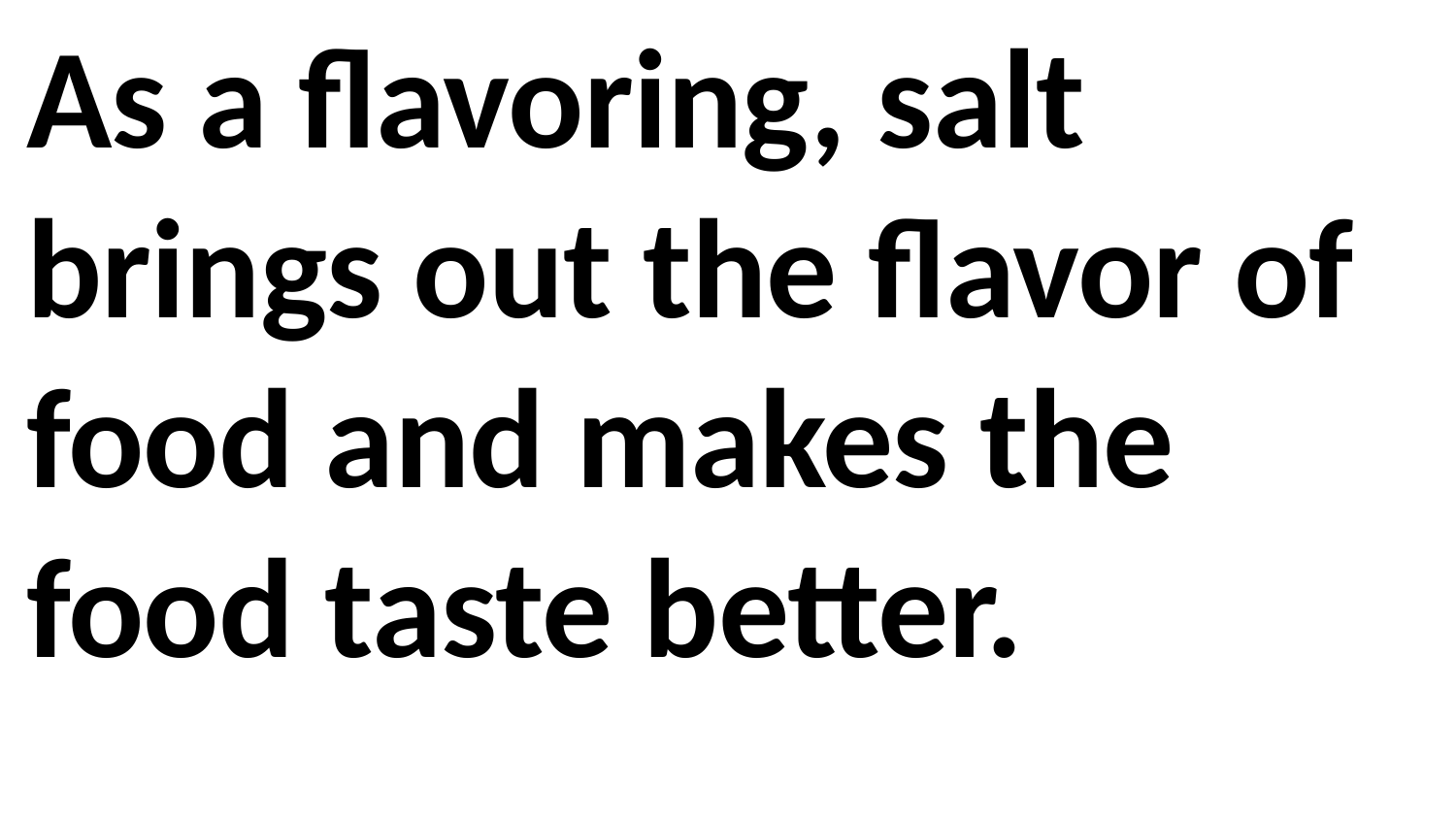

As a flavoring, salt brings out the flavor of food and makes the food taste better.